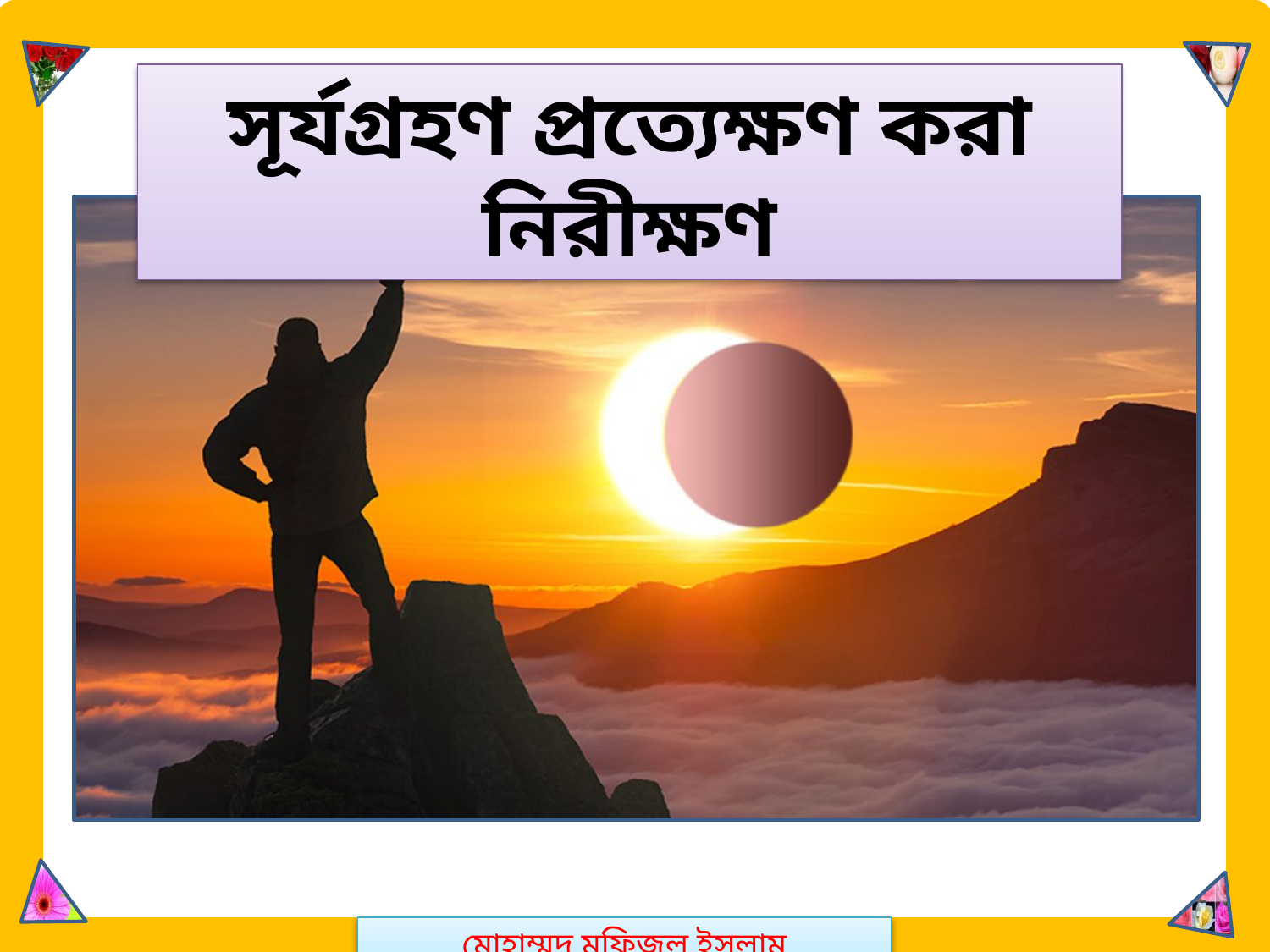

মোহাম্মদ মফিজুল ইসলাম

সূর্যগ্রহণ প্রত্যেক্ষণ করা নিরীক্ষণ